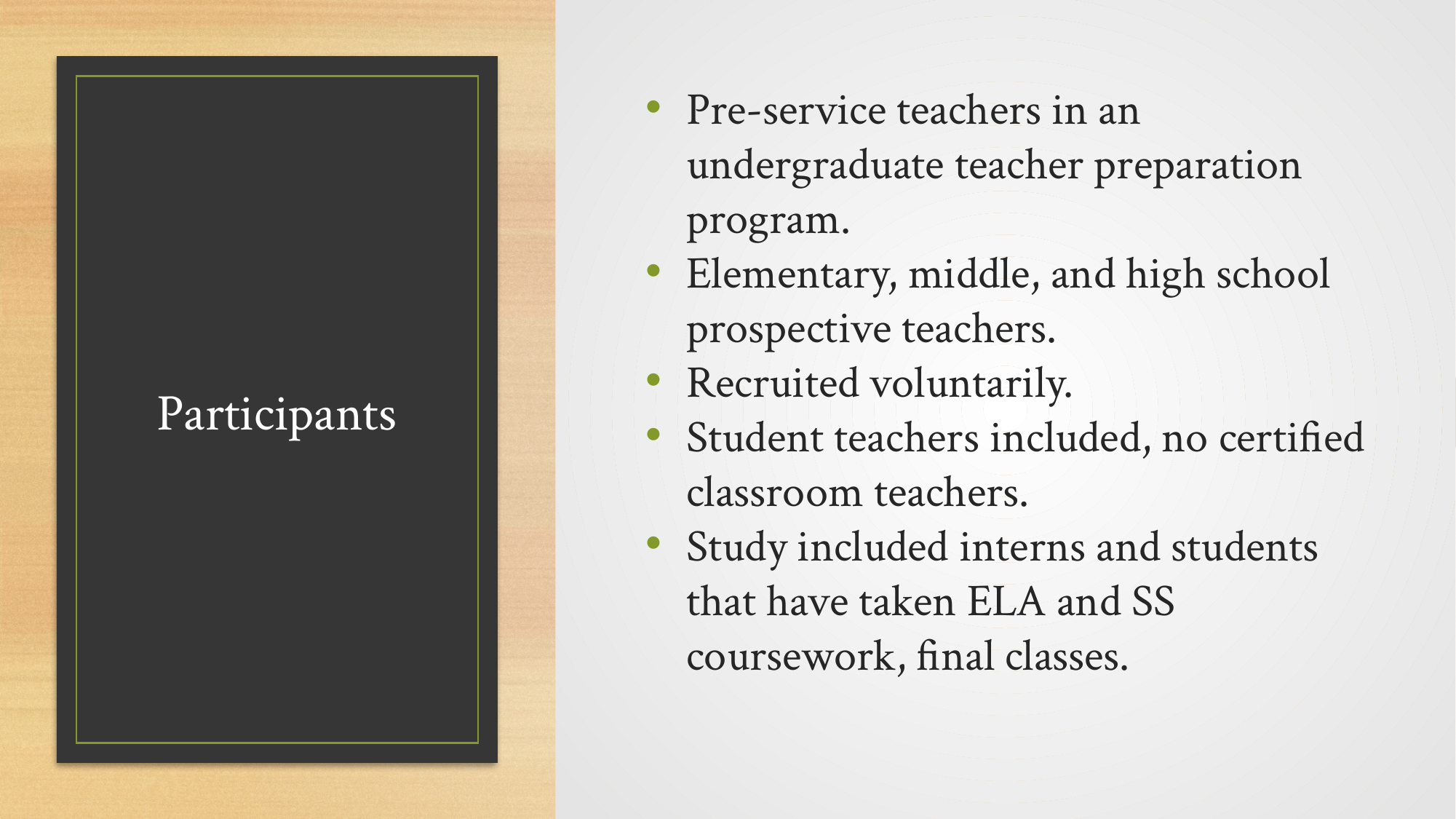

Pre-service teachers in an undergraduate teacher preparation program.
Elementary, middle, and high school prospective teachers.
Recruited voluntarily.
Student teachers included, no certified classroom teachers.
Study included interns and students that have taken ELA and SS coursework, final classes.

# Participants